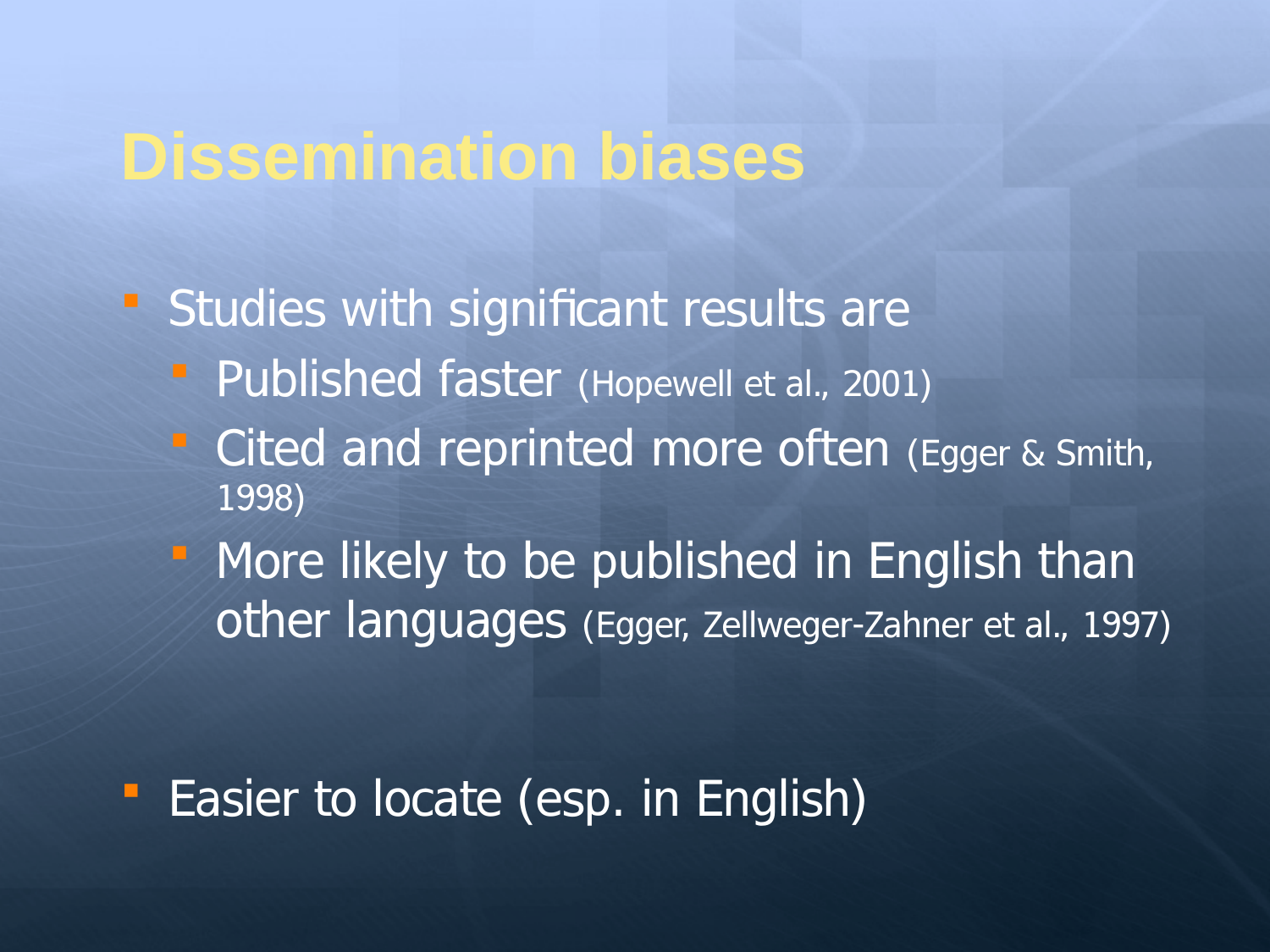

# Dissemination biases
Studies with significant results are
Published faster (Hopewell et al., 2001)
Cited and reprinted more often (Egger & Smith, 1998)
More likely to be published in English than other languages (Egger, Zellweger-Zahner et al., 1997)

Easier to locate (esp. in English)